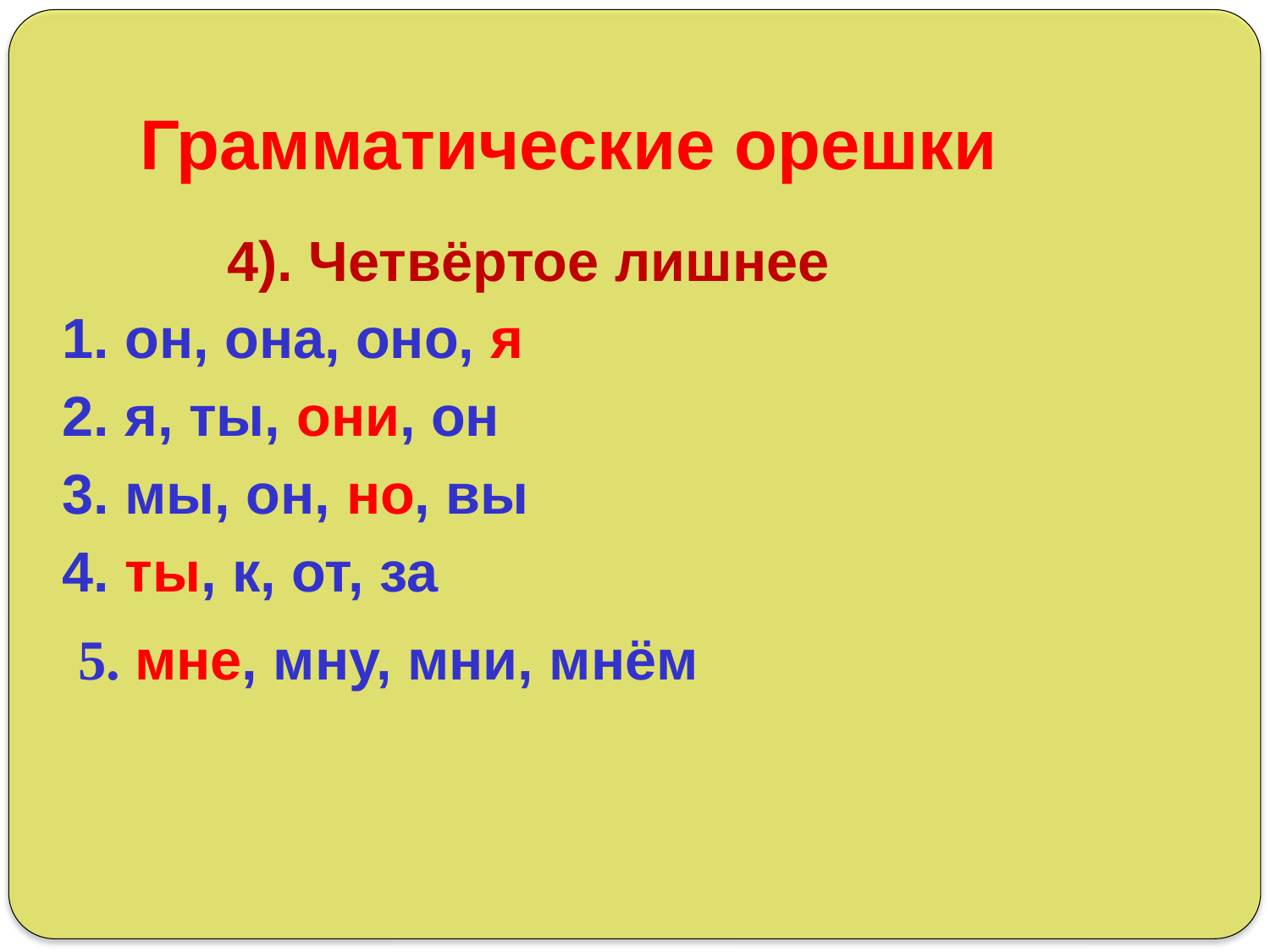

# Грамматические орешки
		4). Четвёртое лишнее
1. он, она, оно, я
2. я, ты, они, он
3. мы, он, но, вы
4. ты, к, от, за
 5. мне, мну, мни, мнём